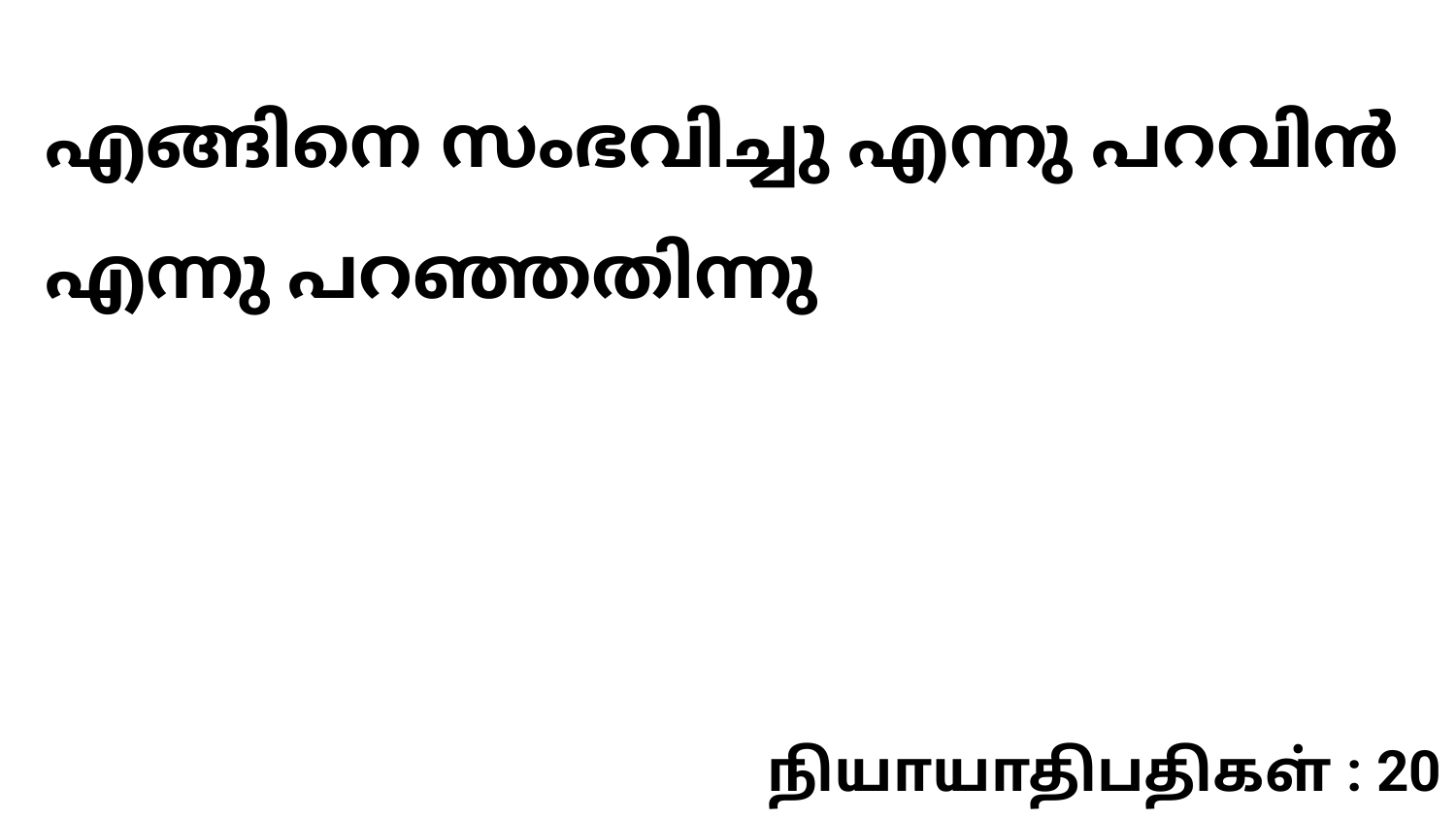

എങ്ങിനെ സംഭവിച്ചു എന്നു പറവിൻ എന്നു പറഞ്ഞതിന്നു
நியாயாதிபதிகள் : 20